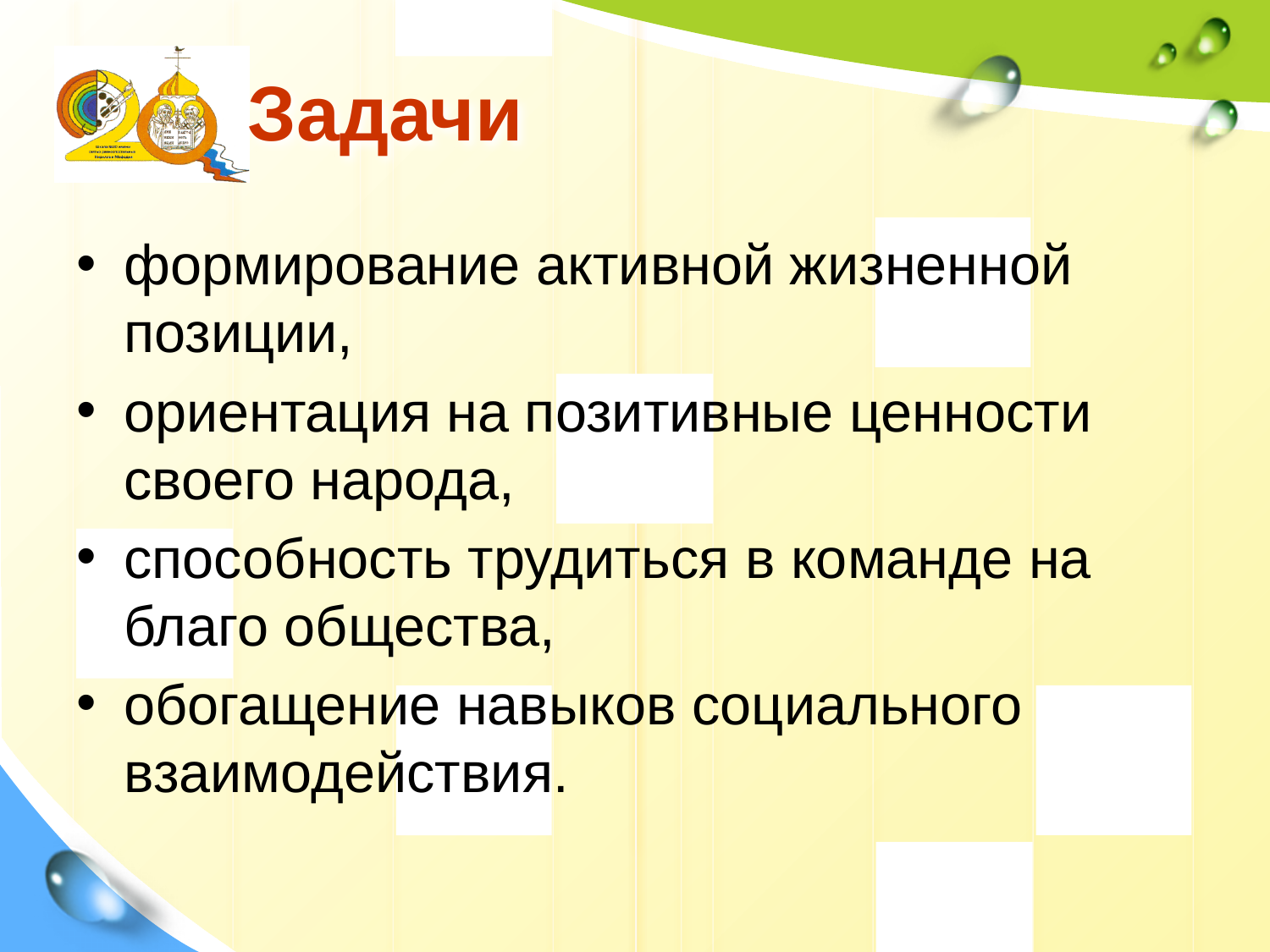

# Задачи
формирование активной жизненной позиции,
ориентация на позитивные ценности своего народа,
способность трудиться в команде на благо общества,
обогащение навыков социального взаимодействия.